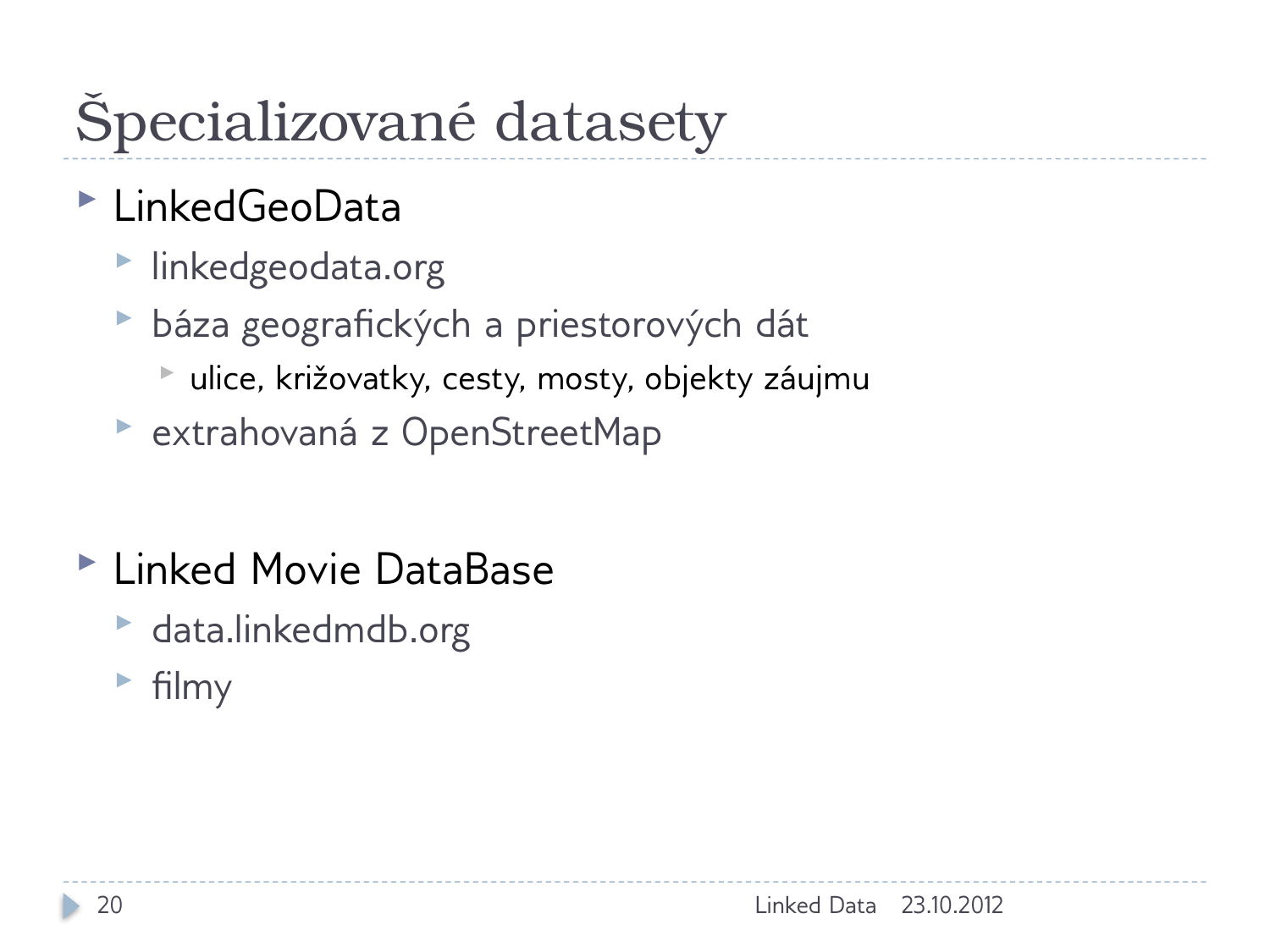

# Špecializované datasety
LinkedGeoData
linkedgeodata.org
báza geografických a priestorových dát
ulice, križovatky, cesty, mosty, objekty záujmu
extrahovaná z OpenStreetMap

Linked Movie DataBase
data.linkedmdb.org
filmy
20
Linked Data
23.10.2012